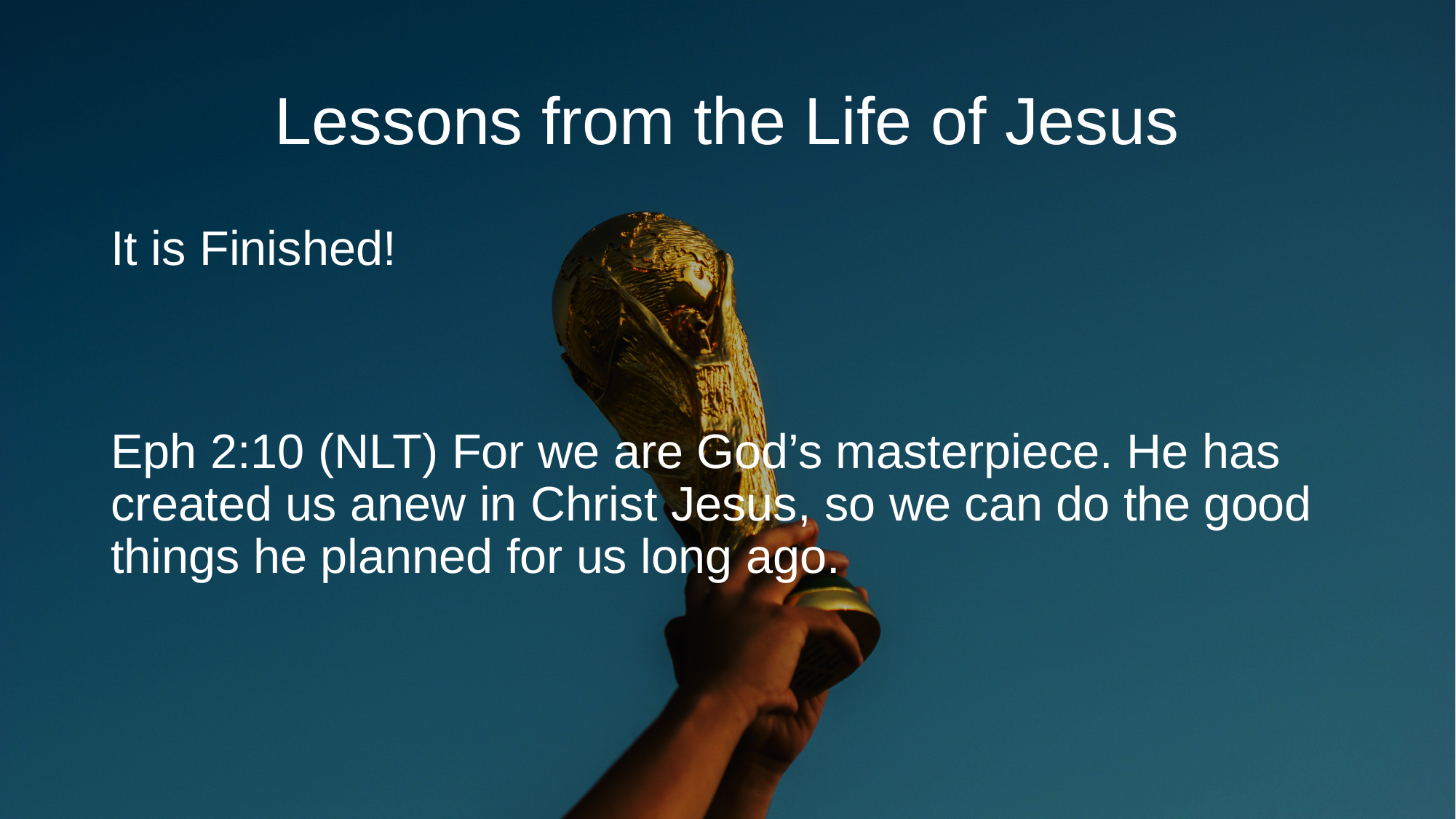

# Lessons from the Life of Jesus
It is Finished!

Eph 2:10 (NLT) For we are God’s masterpiece. He has created us anew in Christ Jesus, so we can do the good things he planned for us long ago.